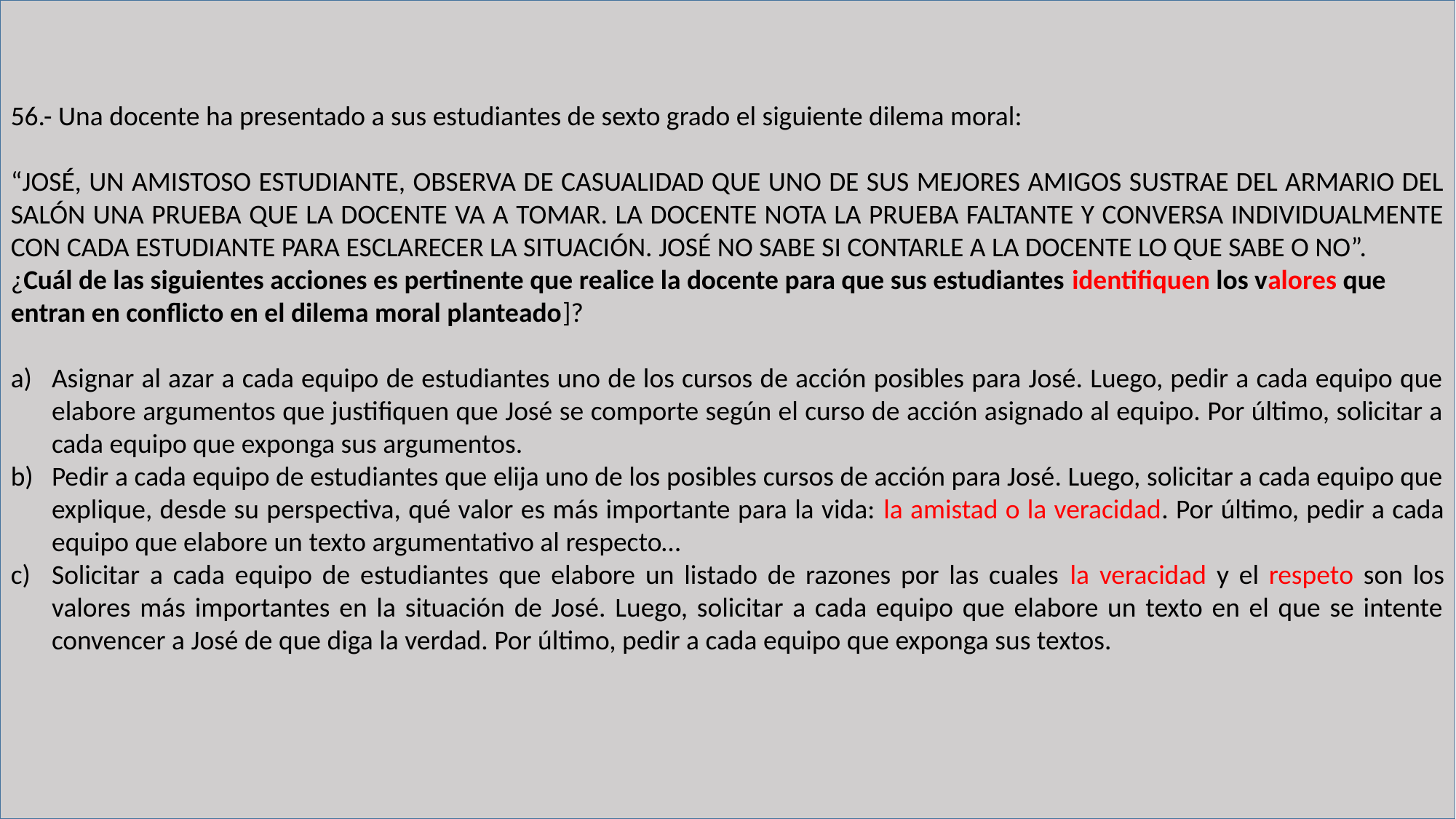

56.- Una docente ha presentado a sus estudiantes de sexto grado el siguiente dilema moral:

“JOSÉ, UN AMISTOSO ESTUDIANTE, OBSERVA DE CASUALIDAD QUE UNO DE SUS MEJORES AMIGOS SUSTRAE DEL ARMARIO DEL SALÓN UNA PRUEBA QUE LA DOCENTE VA A TOMAR. LA DOCENTE NOTA LA PRUEBA FALTANTE Y CONVERSA INDIVIDUALMENTE CON CADA ESTUDIANTE PARA ESCLARECER LA SITUACIÓN. JOSÉ NO SABE SI CONTARLE A LA DOCENTE LO QUE SABE O NO”.
¿Cuál de las siguientes acciones es pertinente que realice la docente para que sus estudiantes identifiquen los valores que entran en conflicto en el dilema moral planteado]?

Asignar al azar a cada equipo de estudiantes uno de los cursos de acción posibles para José. Luego, pedir a cada equipo que elabore argumentos que justifiquen que José se comporte según el curso de acción asignado al equipo. Por último, solicitar a cada equipo que exponga sus argumentos.
Pedir a cada equipo de estudiantes que elija uno de los posibles cursos de acción para José. Luego, solicitar a cada equipo que explique, desde su perspectiva, qué valor es más importante para la vida: la amistad o la veracidad. Por último, pedir a cada equipo que elabore un texto argumentativo al respecto…
Solicitar a cada equipo de estudiantes que elabore un listado de razones por las cuales la veracidad y el respeto son los valores más importantes en la situación de José. Luego, solicitar a cada equipo que elabore un texto en el que se intente convencer a José de que diga la verdad. Por último, pedir a cada equipo que exponga sus textos.